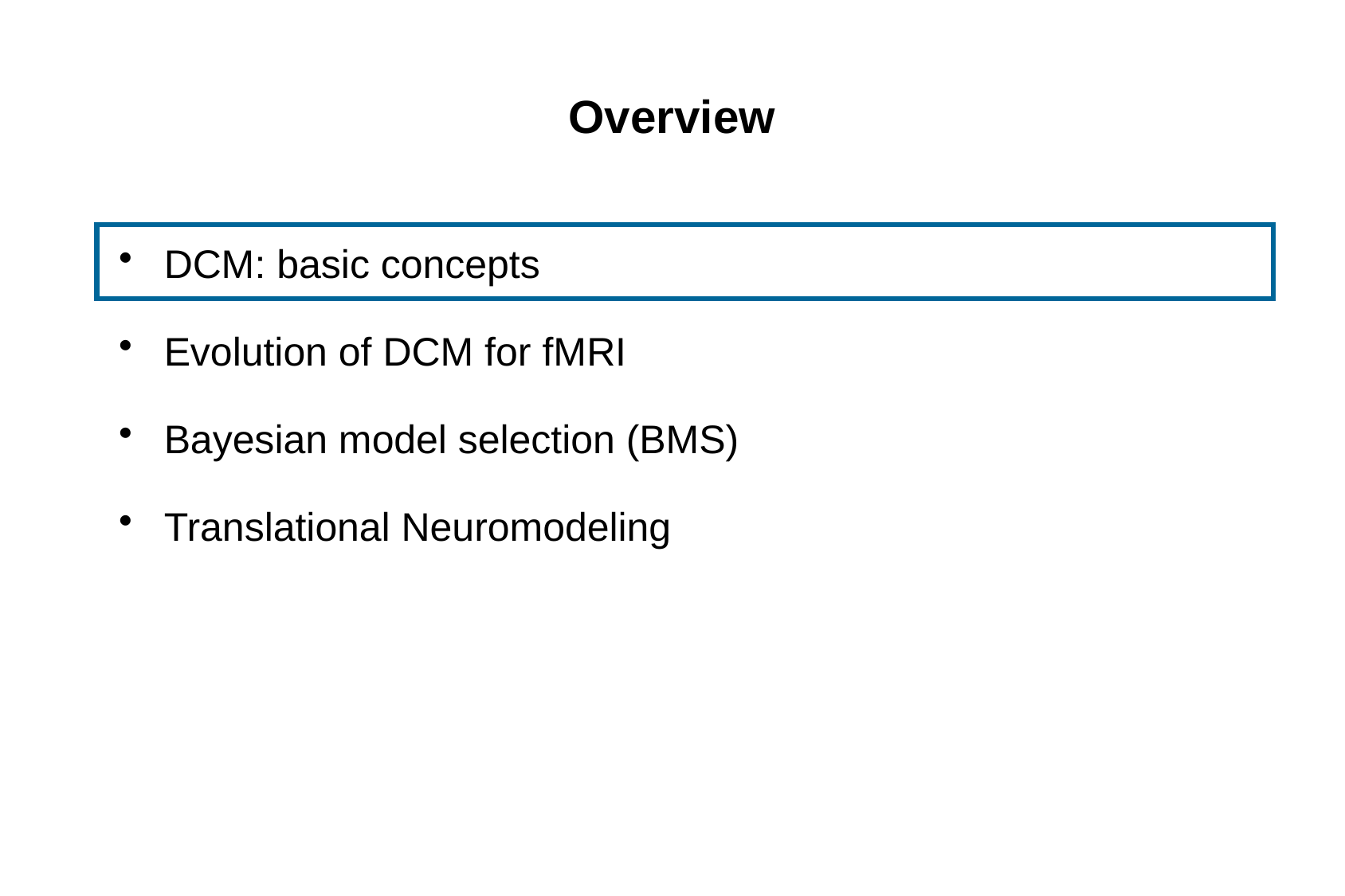

Overview

DCM: basic concepts
Evolution of DCM for fMRI
Bayesian model selection (BMS)
Translational Neuromodeling